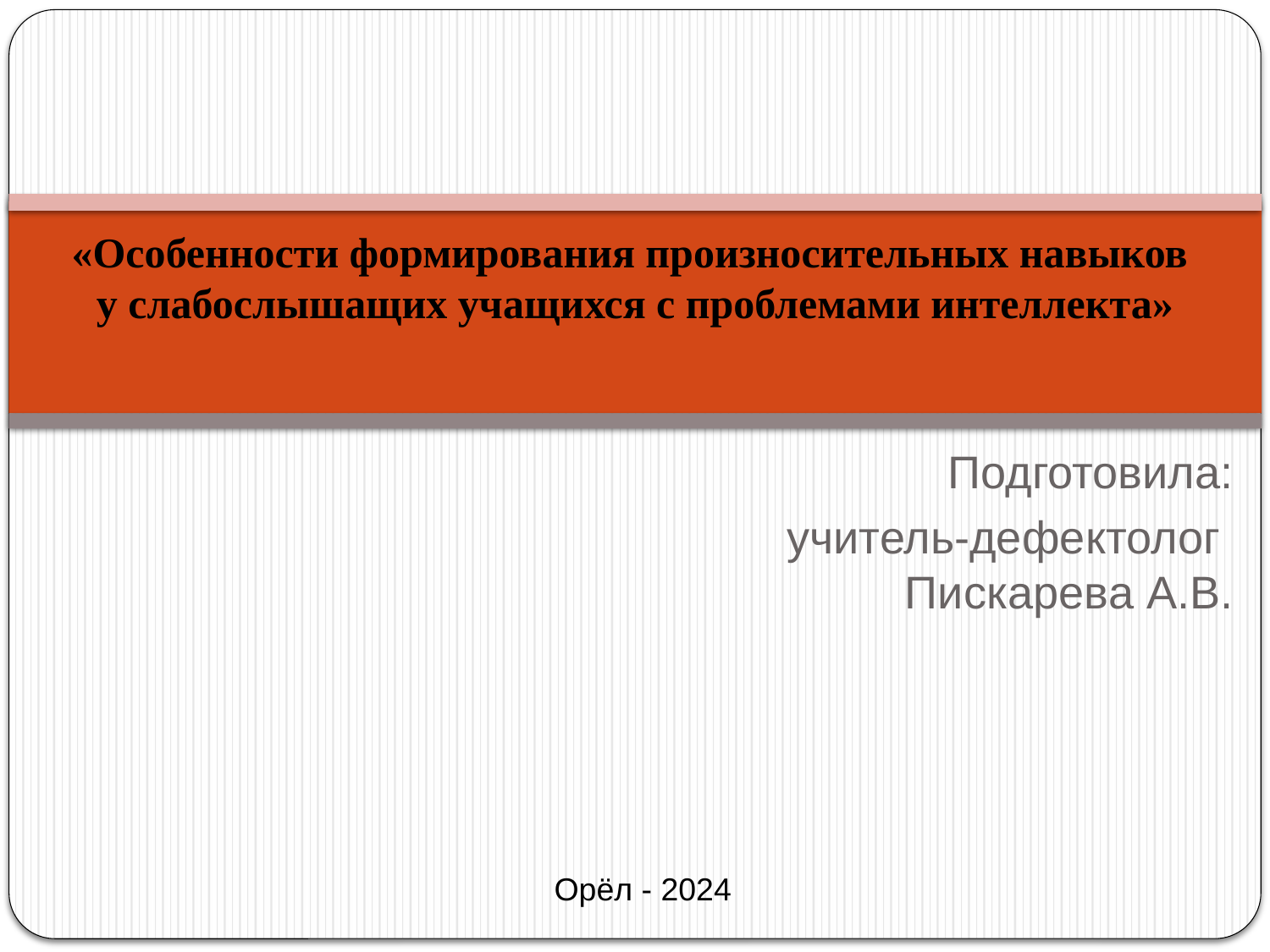

# «Особенности формирования произносительных навыков у слабослышащих учащихся с проблемами интеллекта»
Подготовила:
учитель-дефектолог
Пискарева А.В.

Орёл - 2024